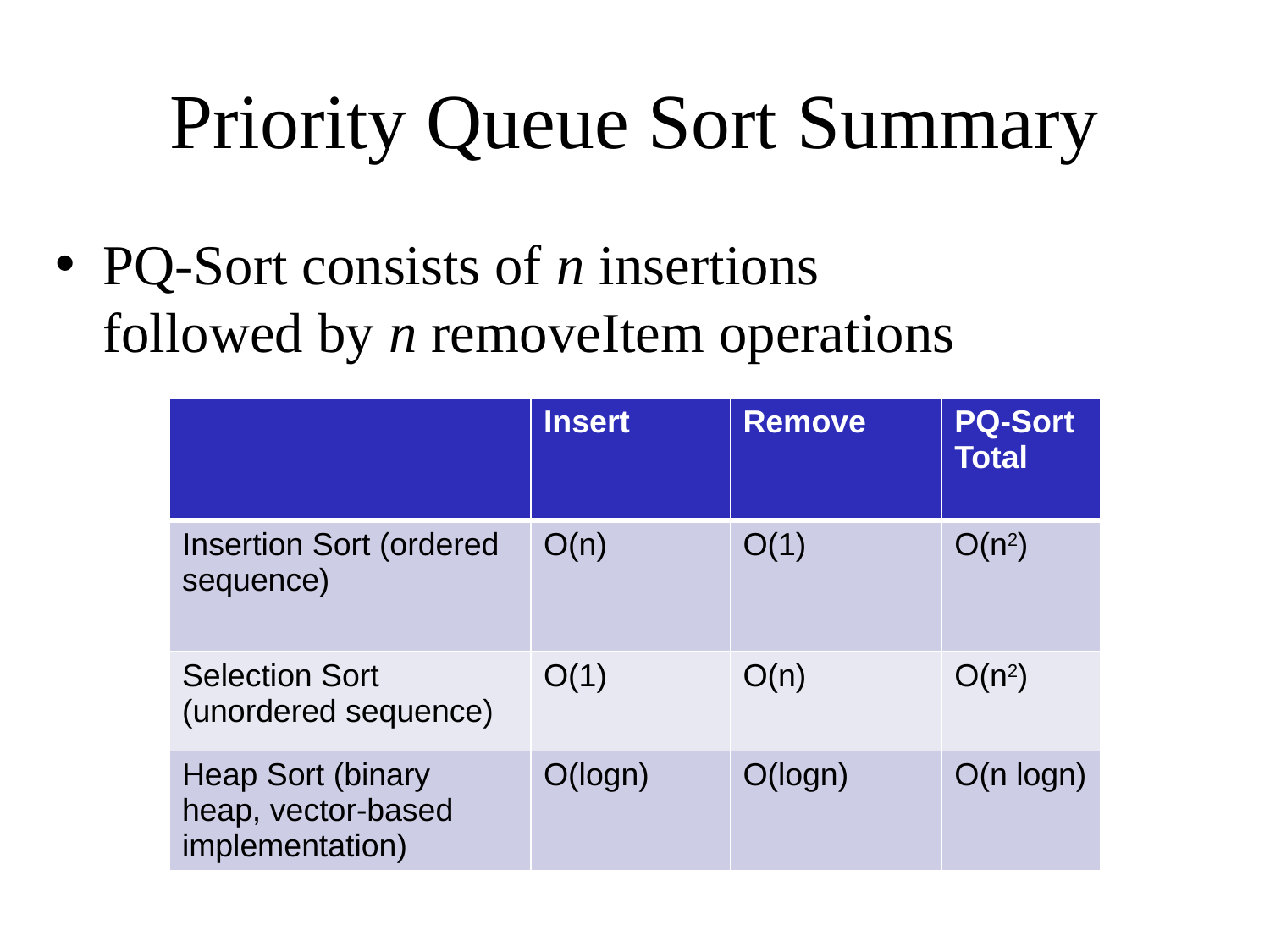

# Priority Queue Sort Summary
PQ-Sort consists of n insertions
followed by n removeItem operations
|  | Insert | Remove | PQ-Sort Total |
| --- | --- | --- | --- |
| Insertion Sort (ordered sequence) | O(n) | O(1) | O(n2) |
| Selection Sort (unordered sequence) | O(1) | O(n) | O(n2) |
| Heap Sort (binary heap, vector-based implementation) | O(logn) | O(logn) | O(n logn) |